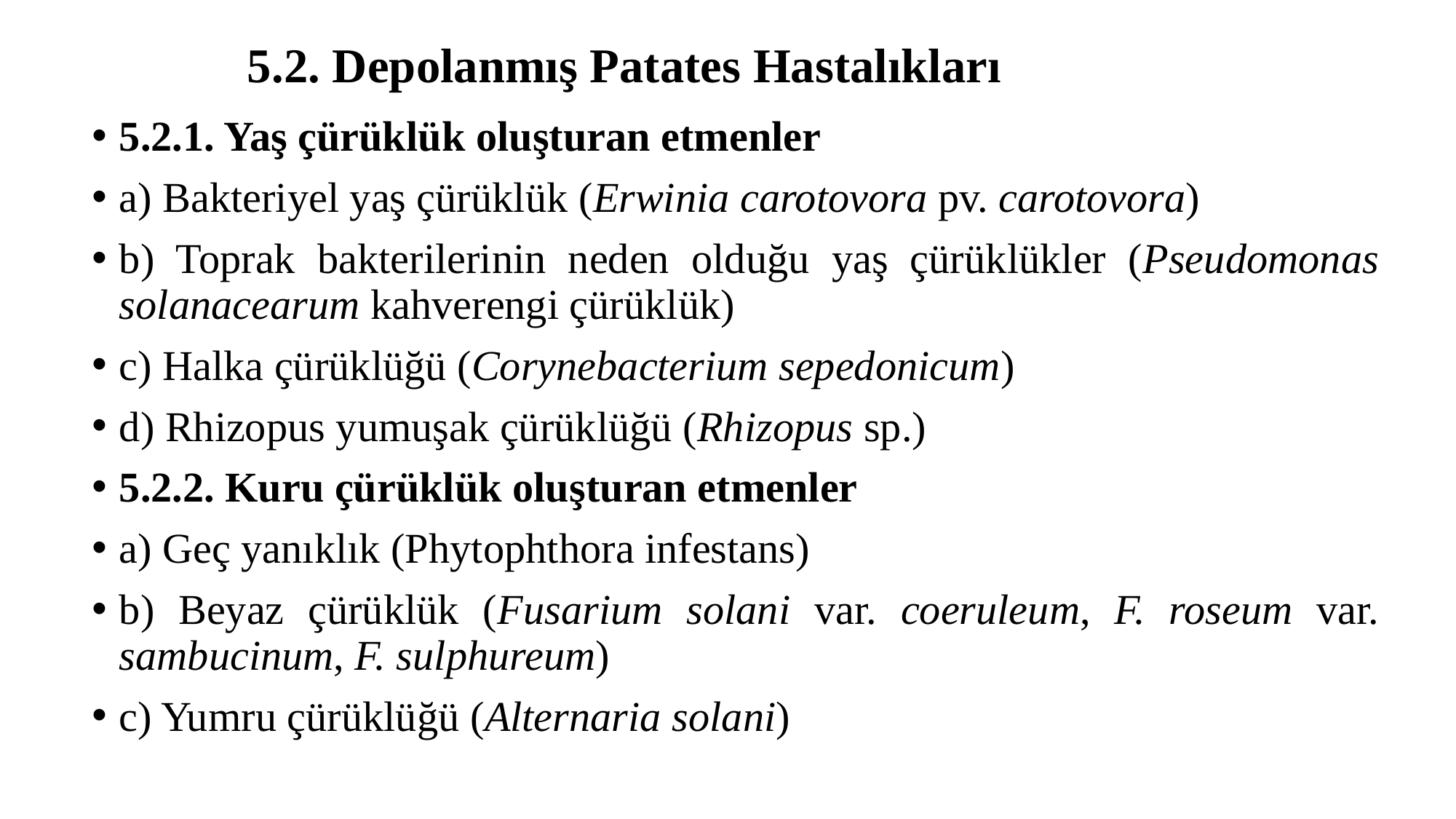

# 5.2. Depolanmış Patates Hastalıkları
5.2.1. Yaş çürüklük oluşturan etmenler
a) Bakteriyel yaş çürüklük (Erwinia carotovora pv. carotovora)
b) Toprak bakterilerinin neden olduğu yaş çürüklükler (Pseudomonas solanacearum kahverengi çürüklük)
c) Halka çürüklüğü (Corynebacterium sepedonicum)
d) Rhizopus yumuşak çürüklüğü (Rhizopus sp.)
5.2.2. Kuru çürüklük oluşturan etmenler
a) Geç yanıklık (Phytophthora infestans)
b) Beyaz çürüklük (Fusarium solani var. coeruleum, F. roseum var. sambucinum, F. sulphureum)
c) Yumru çürüklüğü (Alternaria solani)